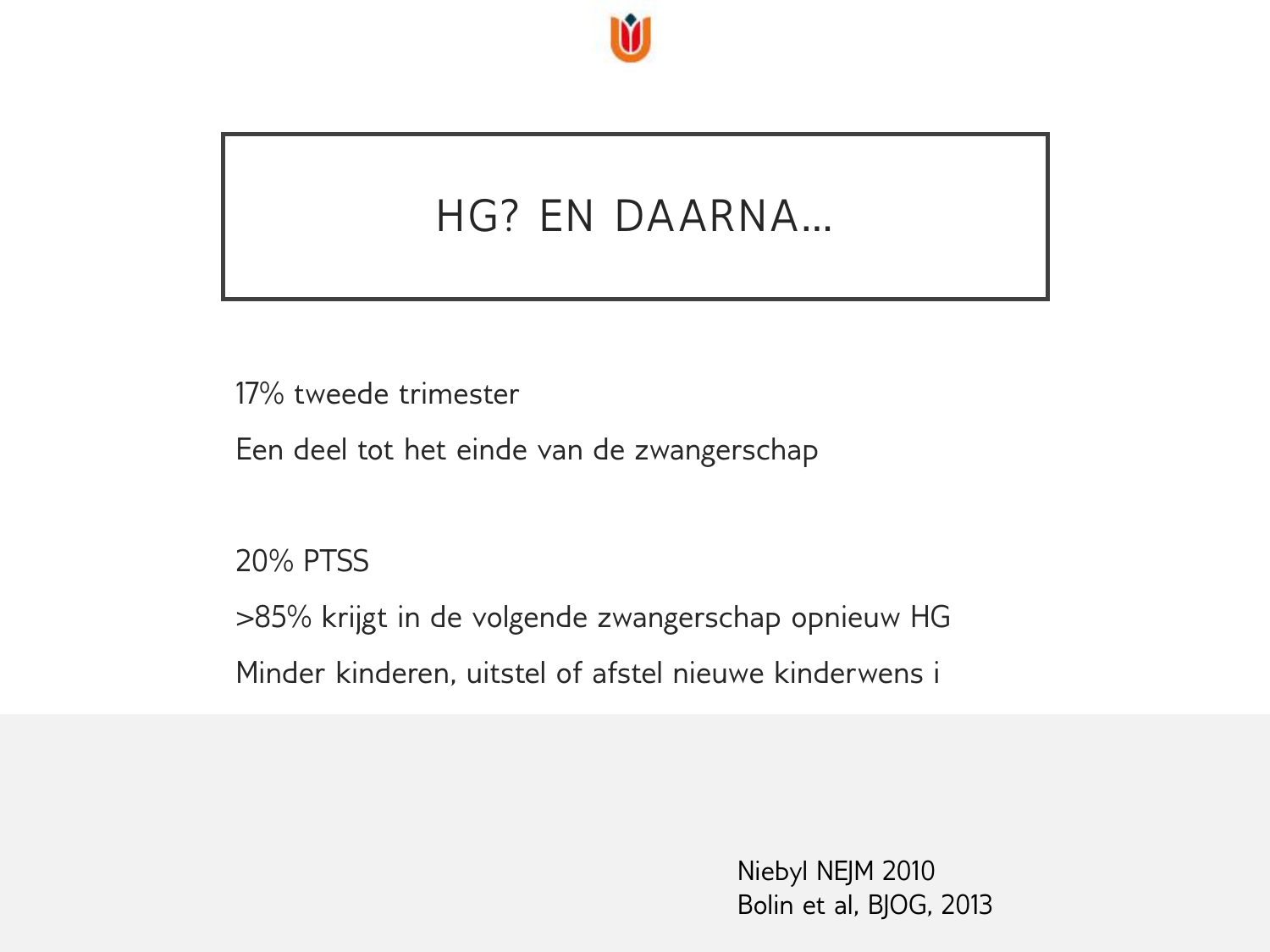

# HG? En Daarna…
17% tweede trimester
Een deel tot het einde van de zwangerschap

20% PTSS
>85% krijgt in de volgende zwangerschap opnieuw HG
Minder kinderen, uitstel of afstel nieuwe kinderwens i
Niebyl NEJM 2010
Bolin et al, BJOG, 2013